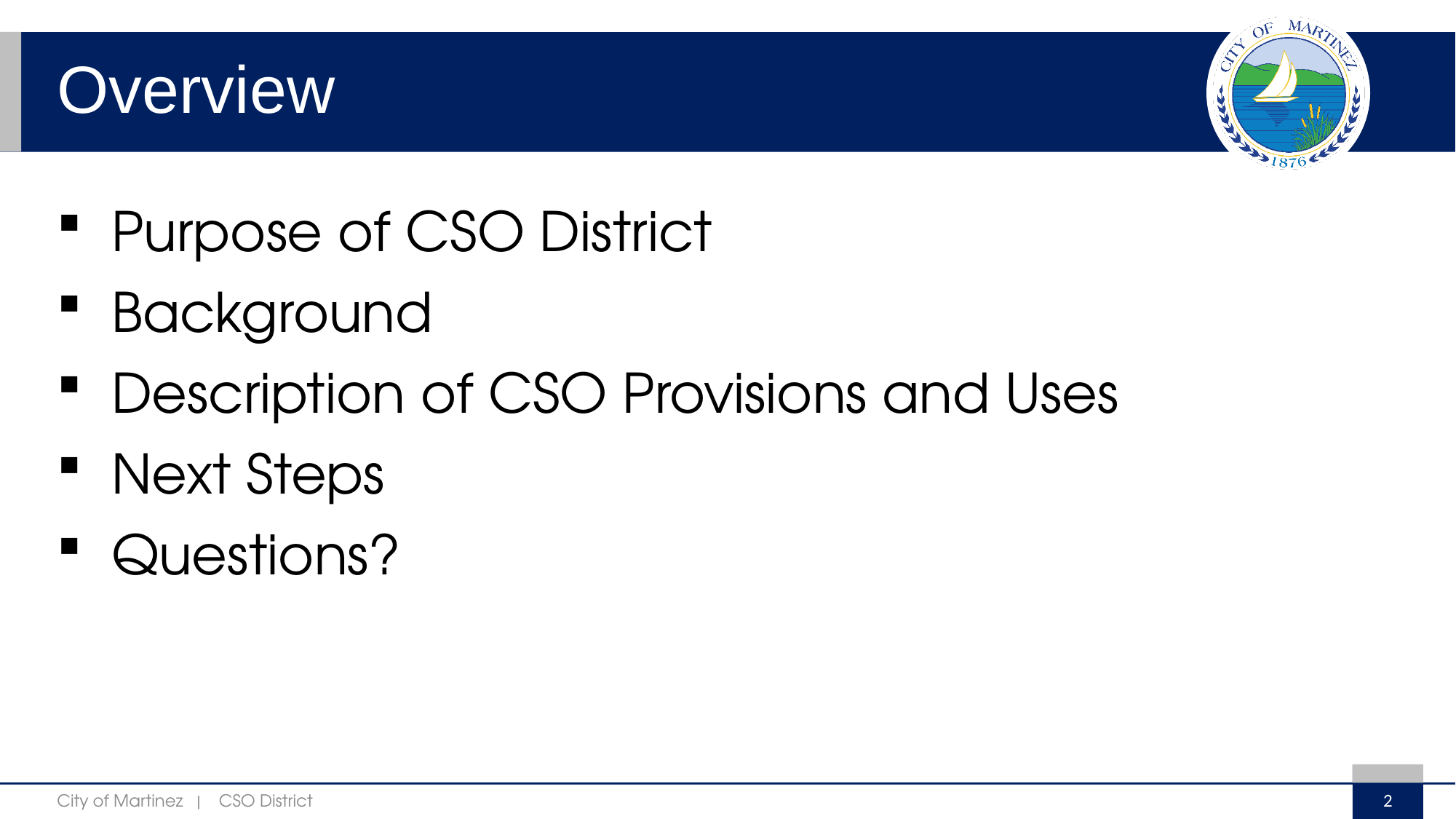

# Overview
Purpose of CSO District
Background
Description of CSO Provisions and Uses
Next Steps
Questions?

2
City of Martinez   |    CSO District